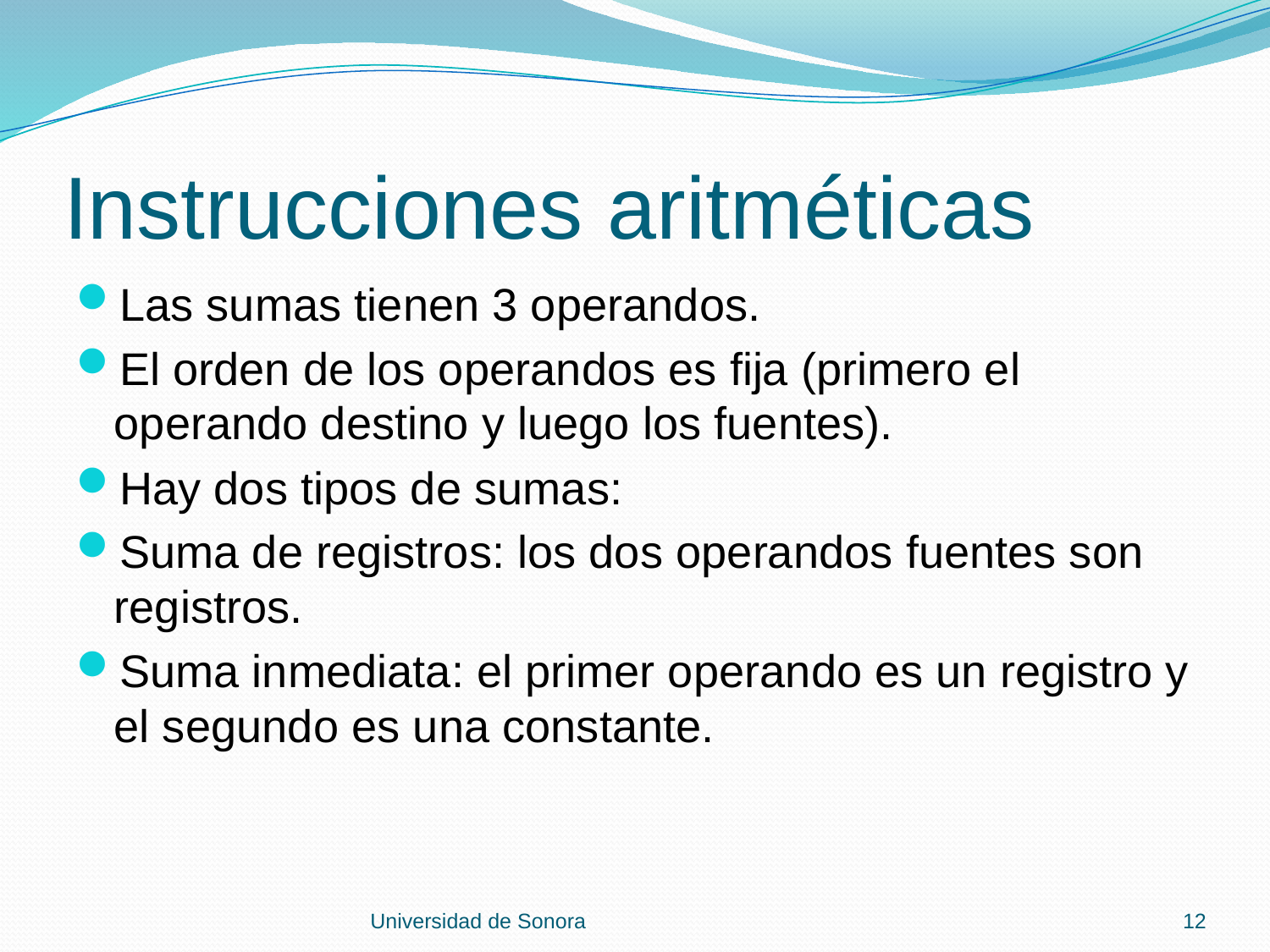

# Instrucciones aritméticas
Las sumas tienen 3 operandos.
El orden de los operandos es fija (primero el operando destino y luego los fuentes).
Hay dos tipos de sumas:
Suma de registros: los dos operandos fuentes son registros.
Suma inmediata: el primer operando es un registro y el segundo es una constante.

Universidad de Sonora
12